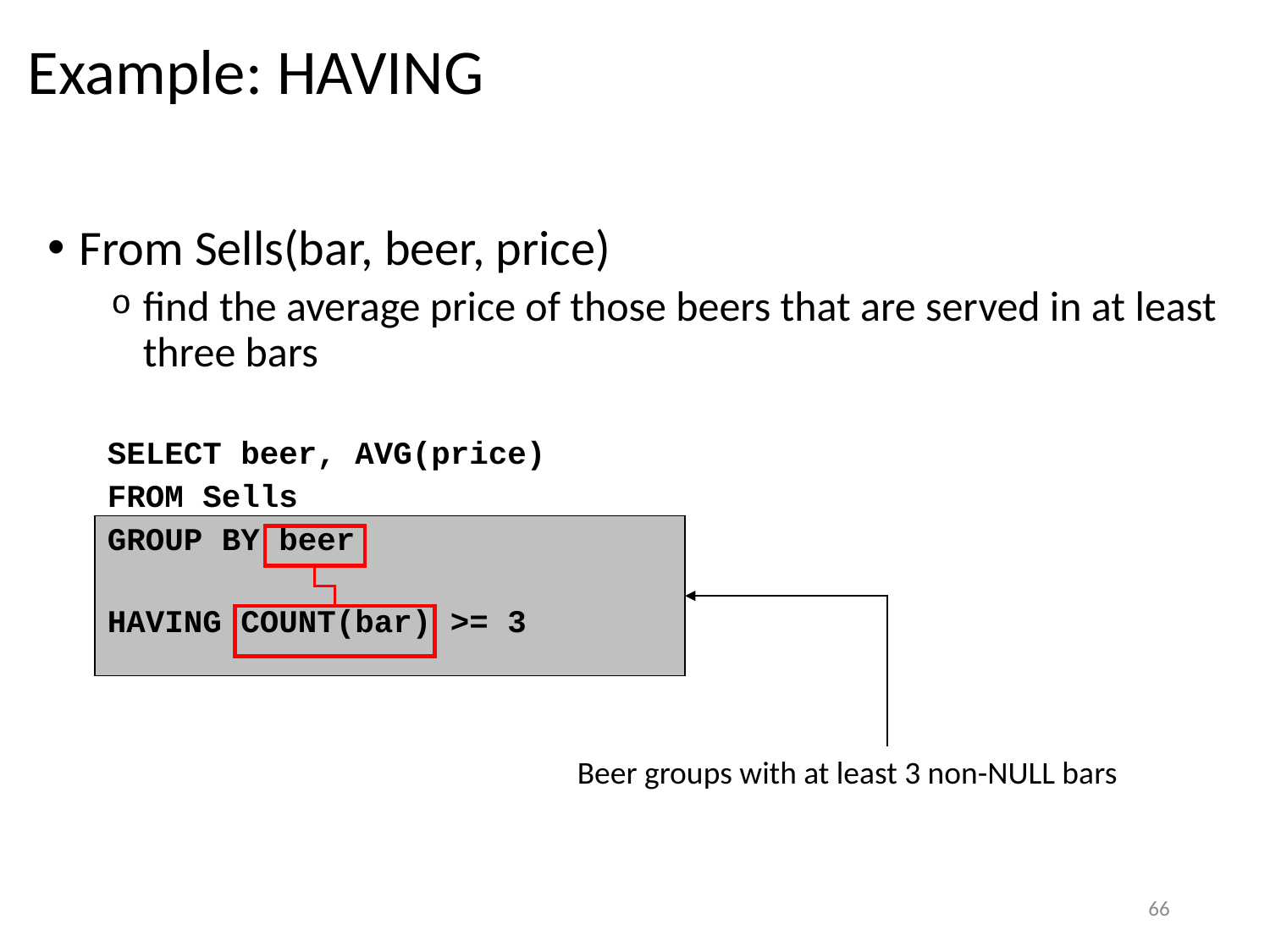

# Example: HAVING
From Sells(bar, beer, price)
find the average price of those beers that are served in at least three bars
SELECT beer, AVG(price)
FROM Sells
GROUP BY beer
HAVING COUNT(bar) >= 3

Beer groups with at least 3 non-NULL bars
66